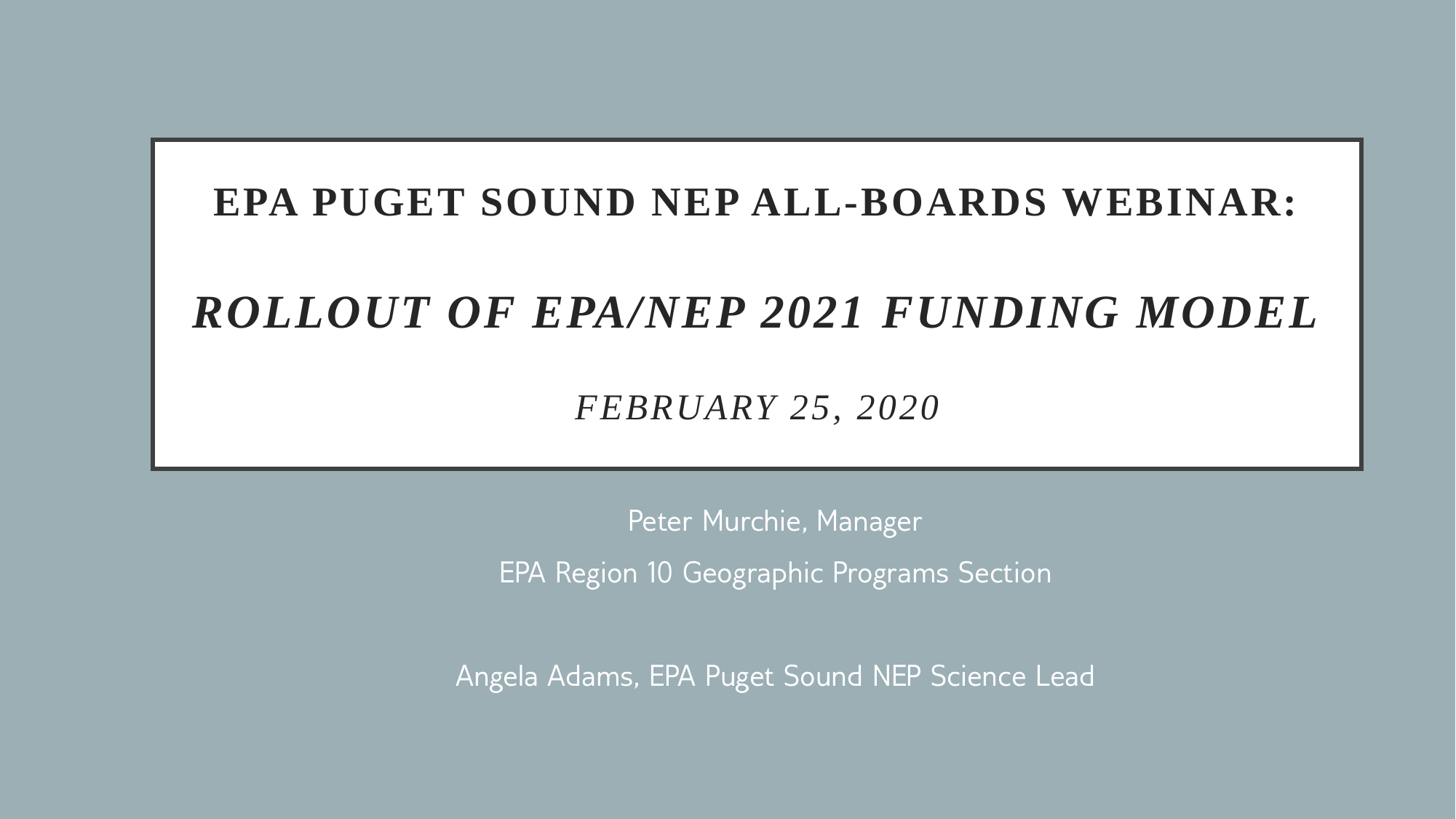

# EPA Puget sound nep all-boards webinar: rollout of epa/nep 2021 funding model February 25, 2020
Peter Murchie, Manager
EPA Region 10 Geographic Programs Section

Angela Adams, EPA Puget Sound NEP Science Lead